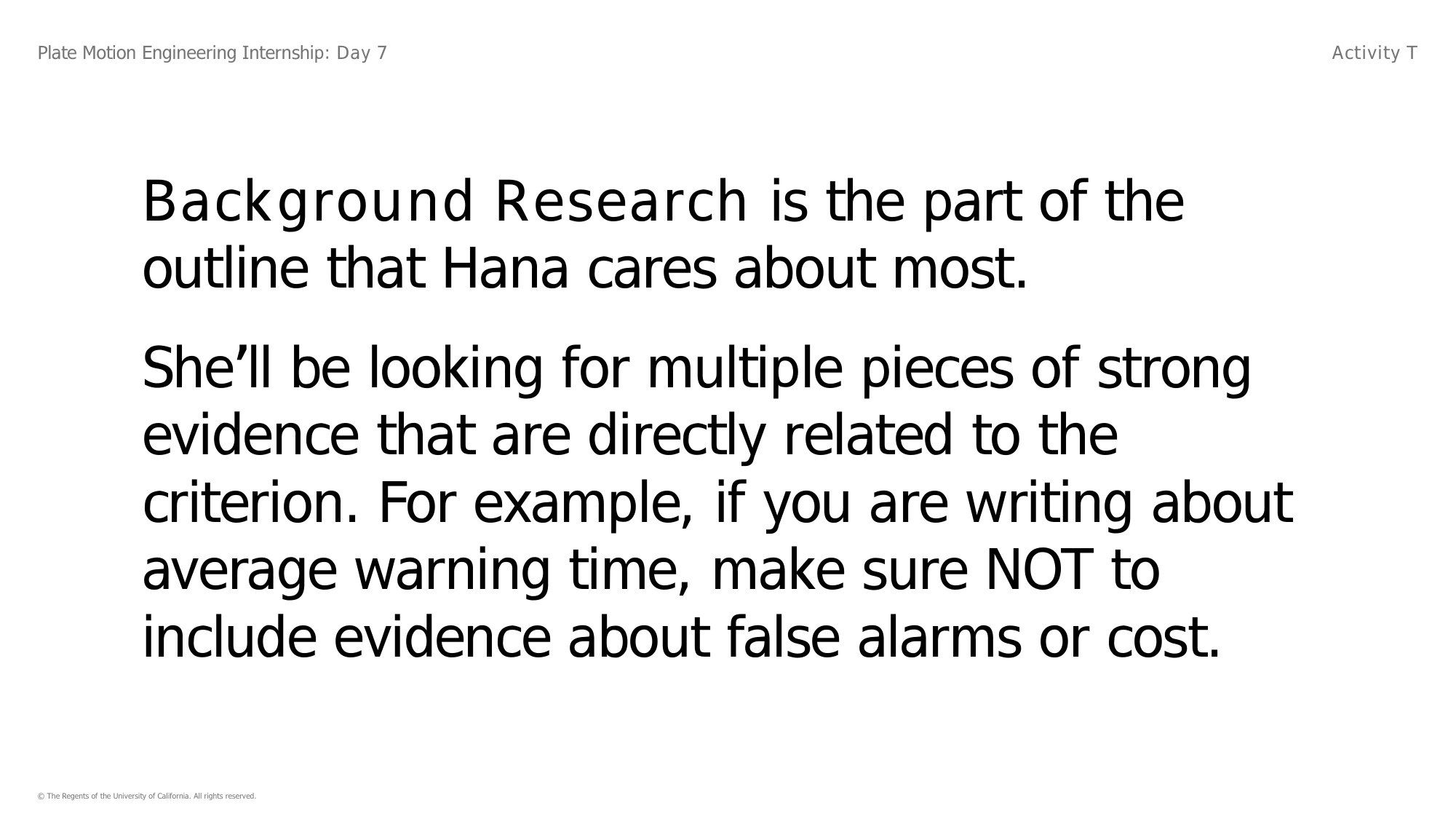

Plate Motion Engineering Internship: Day 7
Activity T
Background Research is the part of the outline that Hana cares about most.
She’ll be looking for multiple pieces of strong evidence that are directly related to the criterion. For example, if you are writing about average warning time, make sure NOT to include evidence about false alarms or cost.